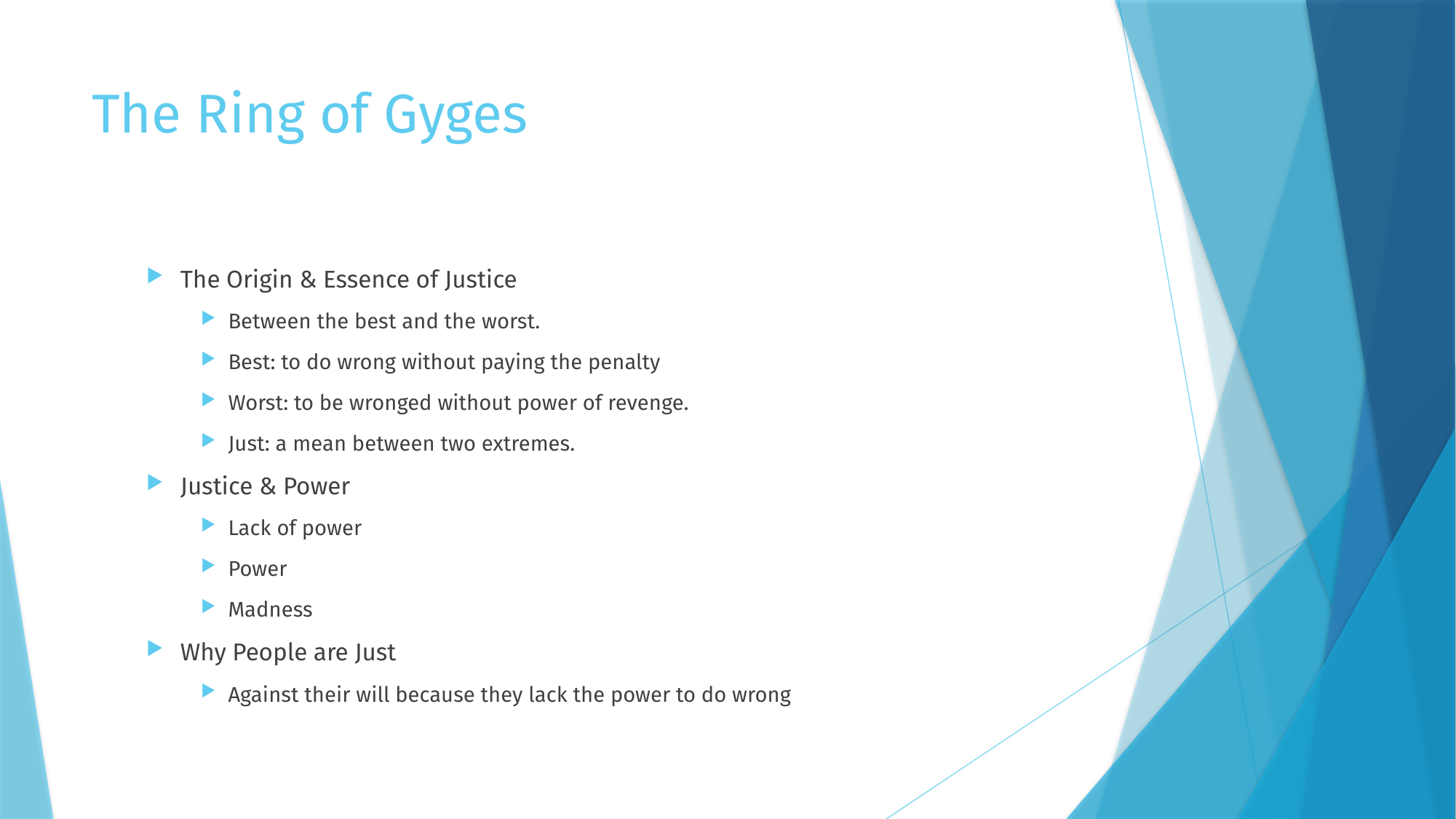

# The Ring of Gyges
The Origin & Essence of Justice
Between the best and the worst.
Best: to do wrong without paying the penalty
Worst: to be wronged without power of revenge.
Just: a mean between two extremes.
Justice & Power
Lack of power
Power
Madness
Why People are Just
Against their will because they lack the power to do wrong